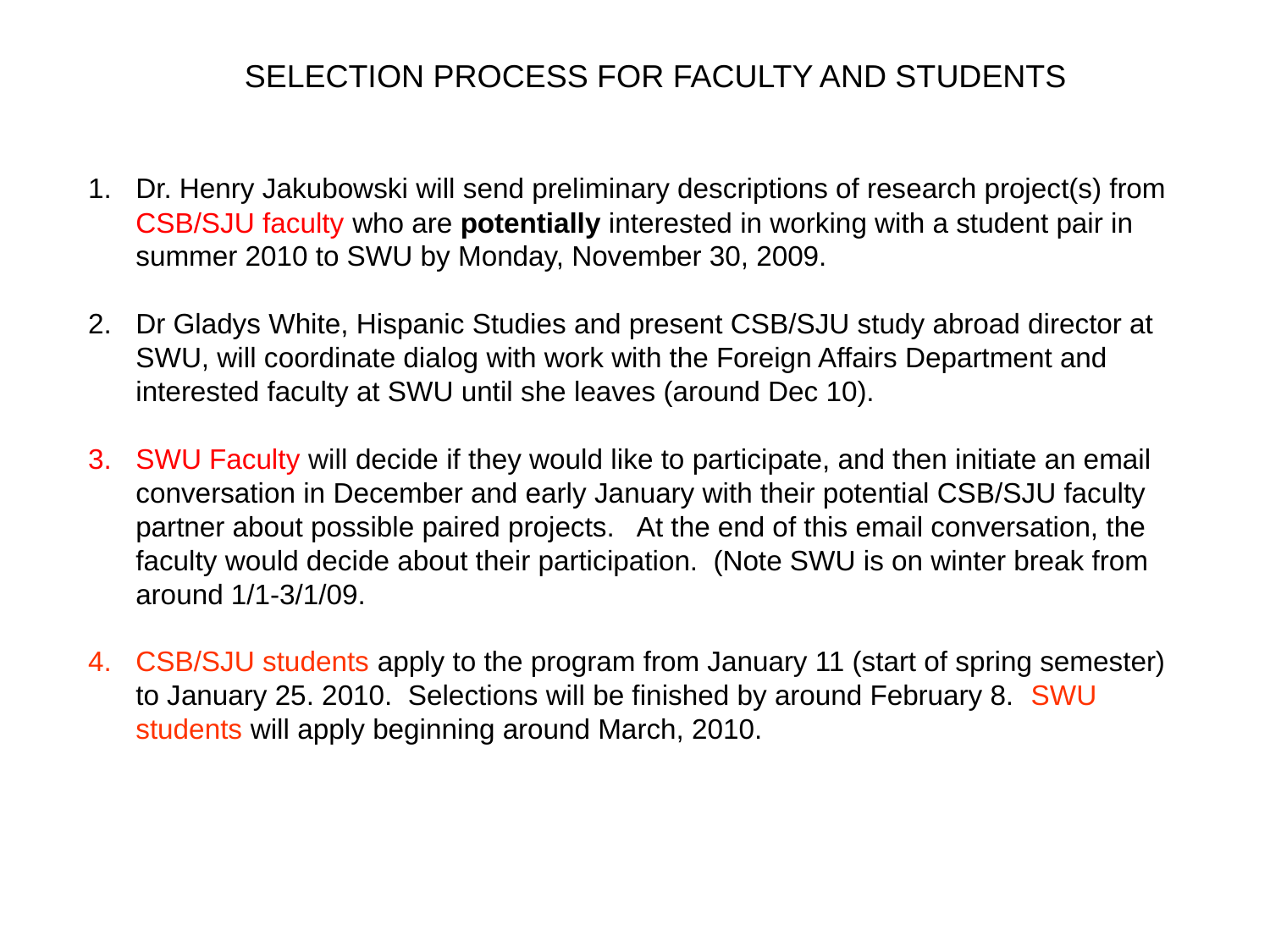

SELECTION PROCESS FOR FACULTY AND STUDENTS

Dr. Henry Jakubowski will send preliminary descriptions of research project(s) from CSB/SJU faculty who are potentially interested in working with a student pair in summer 2010 to SWU by Monday, November 30, 2009.

Dr Gladys White, Hispanic Studies and present CSB/SJU study abroad director at SWU, will coordinate dialog with work with the Foreign Affairs Department and interested faculty at SWU until she leaves (around Dec 10).

SWU Faculty will decide if they would like to participate, and then initiate an email conversation in December and early January with their potential CSB/SJU faculty partner about possible paired projects.   At the end of this email conversation, the faculty would decide about their participation.  (Note SWU is on winter break from around 1/1-3/1/09.

CSB/SJU students apply to the program from January 11 (start of spring semester) to January 25. 2010.  Selections will be finished by around February 8.  SWU students will apply beginning around March, 2010.